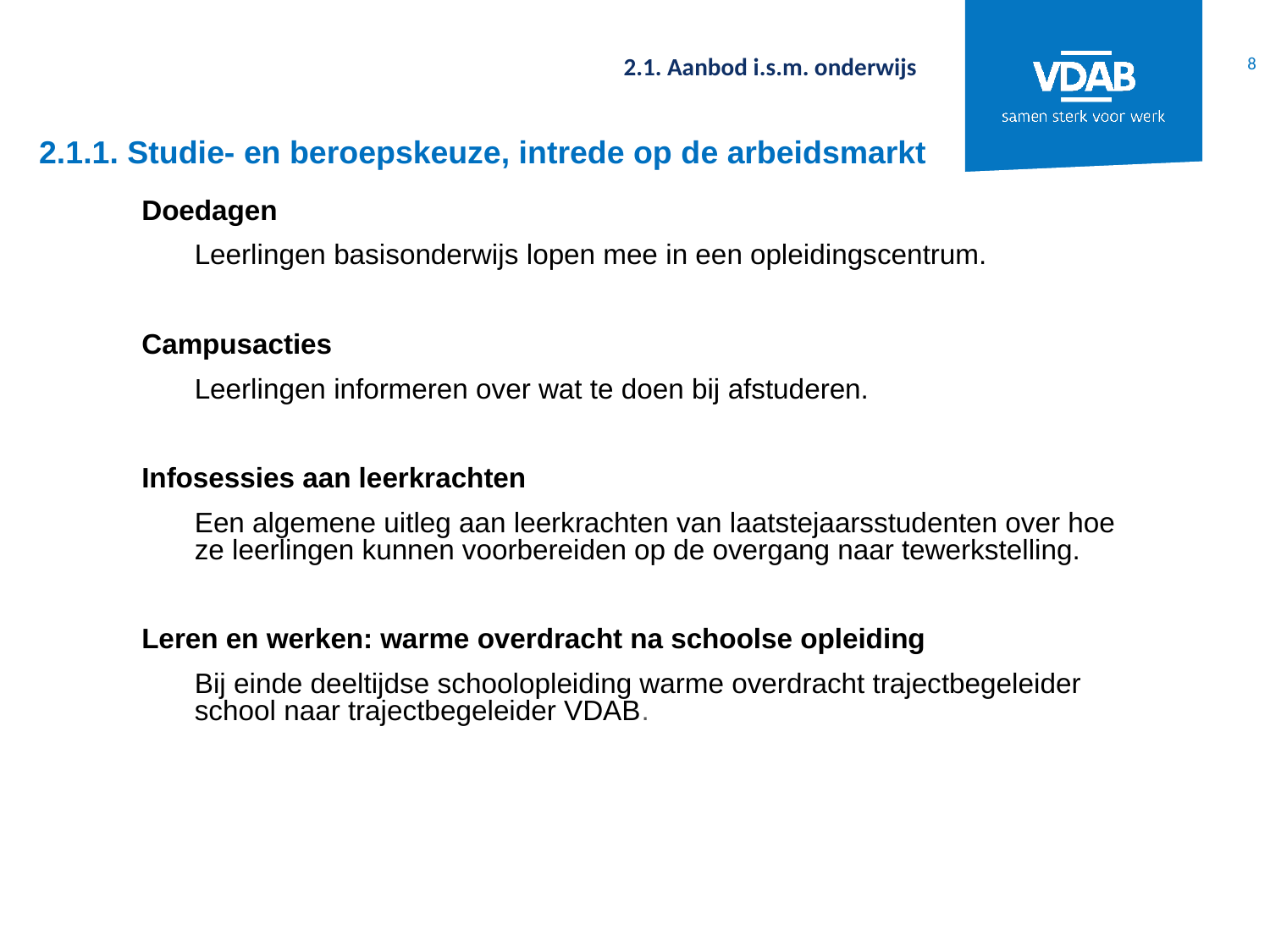

8
2.1. Aanbod i.s.m. onderwijs
# 2.1.1. Studie- en beroepskeuze, intrede op de arbeidsmarkt
Doedagen
	Leerlingen basisonderwijs lopen mee in een opleidingscentrum.

Campusacties
	Leerlingen informeren over wat te doen bij afstuderen.

Infosessies aan leerkrachten
	Een algemene uitleg aan leerkrachten van laatstejaarsstudenten over hoe ze leerlingen kunnen voorbereiden op de overgang naar tewerkstelling.

Leren en werken: warme overdracht na schoolse opleiding
	Bij einde deeltijdse schoolopleiding warme overdracht trajectbegeleider school naar trajectbegeleider VDAB.